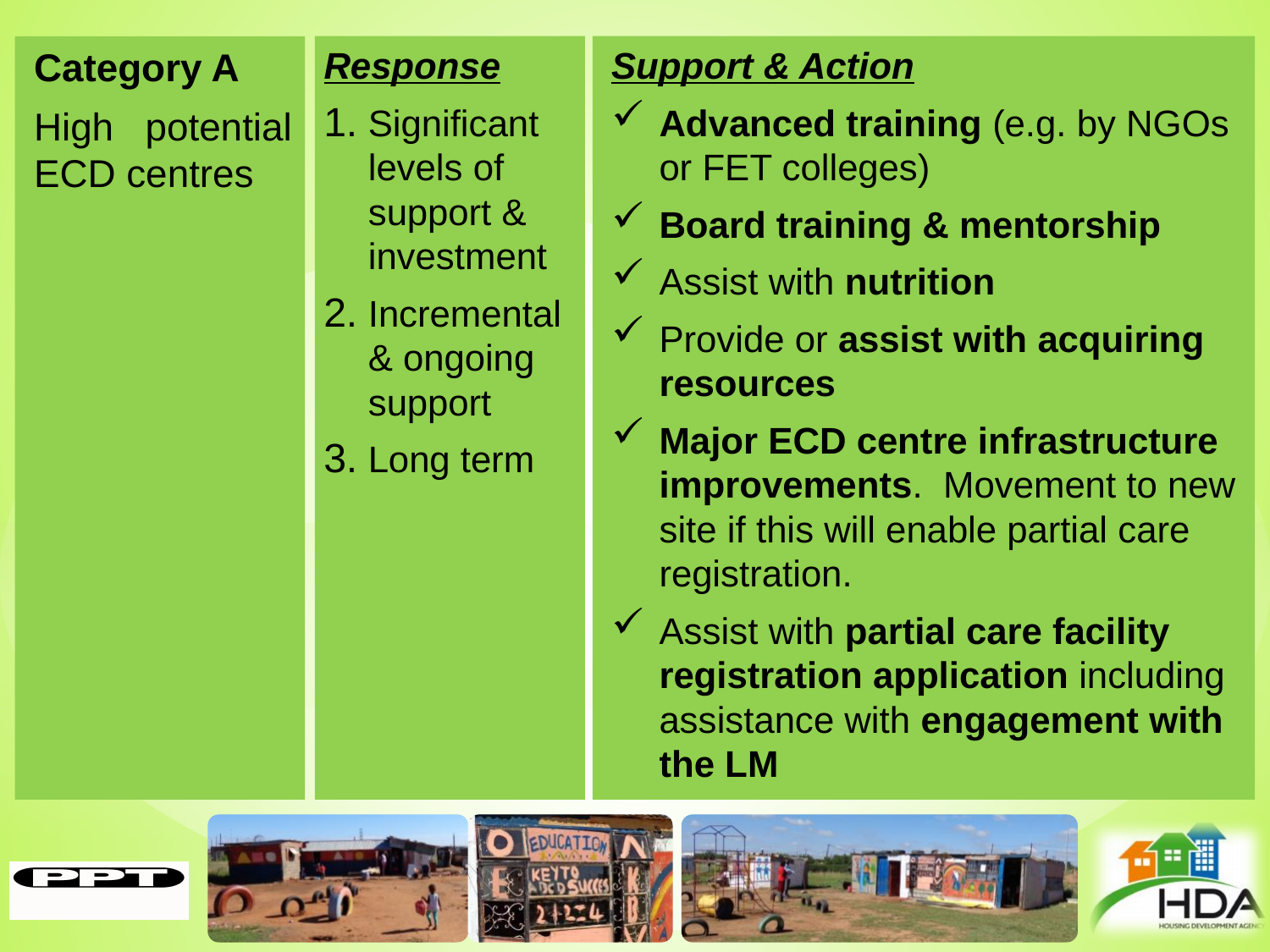

Category A
High potential ECD centres
Response
Significant levels of support & investment
Incremental & ongoing support
Long term
Support & Action
Advanced training (e.g. by NGOs or FET colleges)
Board training & mentorship
Assist with nutrition
Provide or assist with acquiring resources
Major ECD centre infrastructure improvements.  Movement to new site if this will enable partial care registration.
Assist with partial care facility registration application including assistance with engagement with the LM